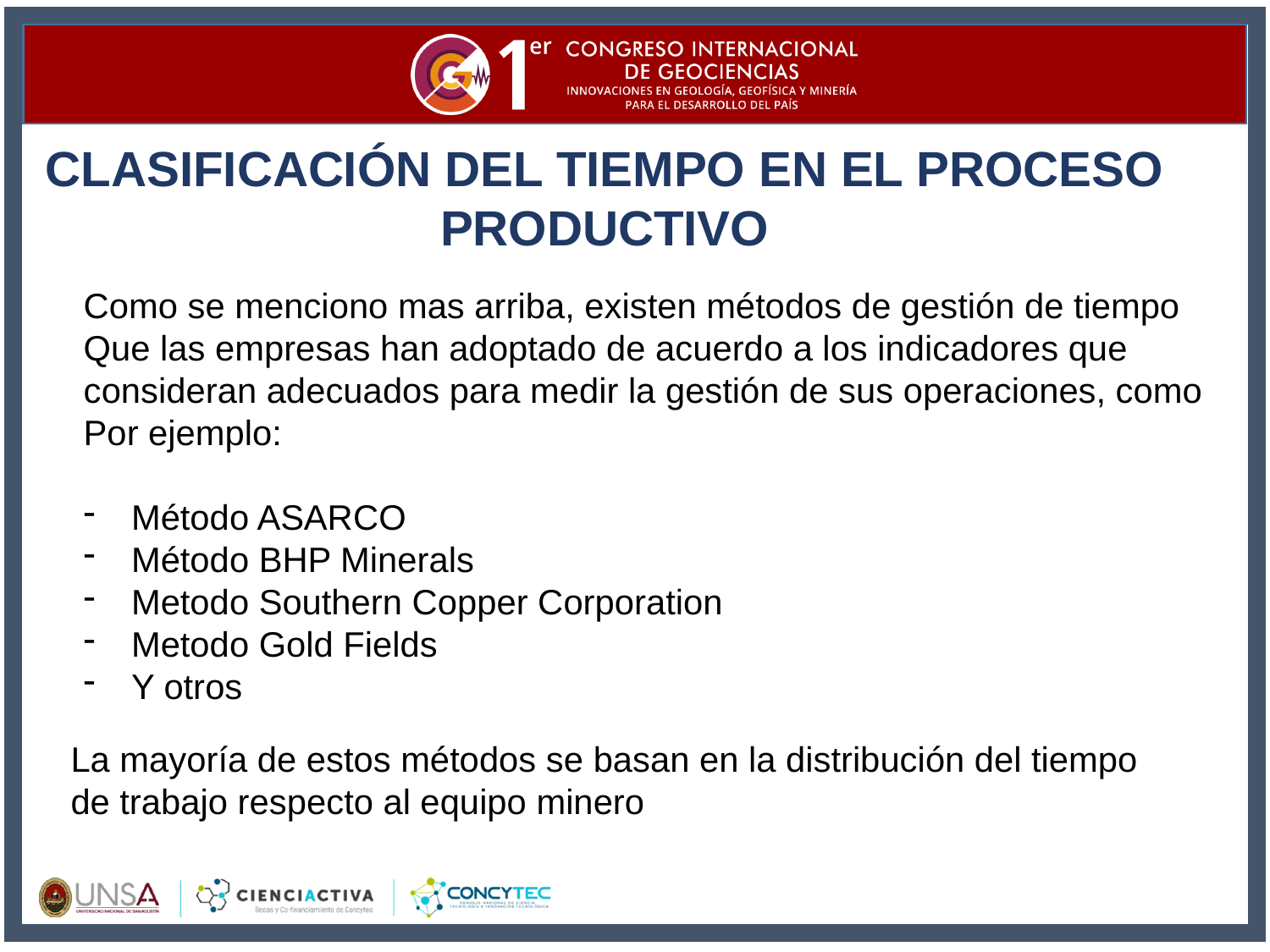

CLASIFICACIÓN DEL TIEMPO EN EL PROCESO PRODUCTIVO
Como se menciono mas arriba, existen métodos de gestión de tiempo
Que las empresas han adoptado de acuerdo a los indicadores que
consideran adecuados para medir la gestión de sus operaciones, como
Por ejemplo:

Método ASARCO
Método BHP Minerals
Metodo Southern Copper Corporation
Metodo Gold Fields
Y otros
La mayoría de estos métodos se basan en la distribución del tiempo
de trabajo respecto al equipo minero